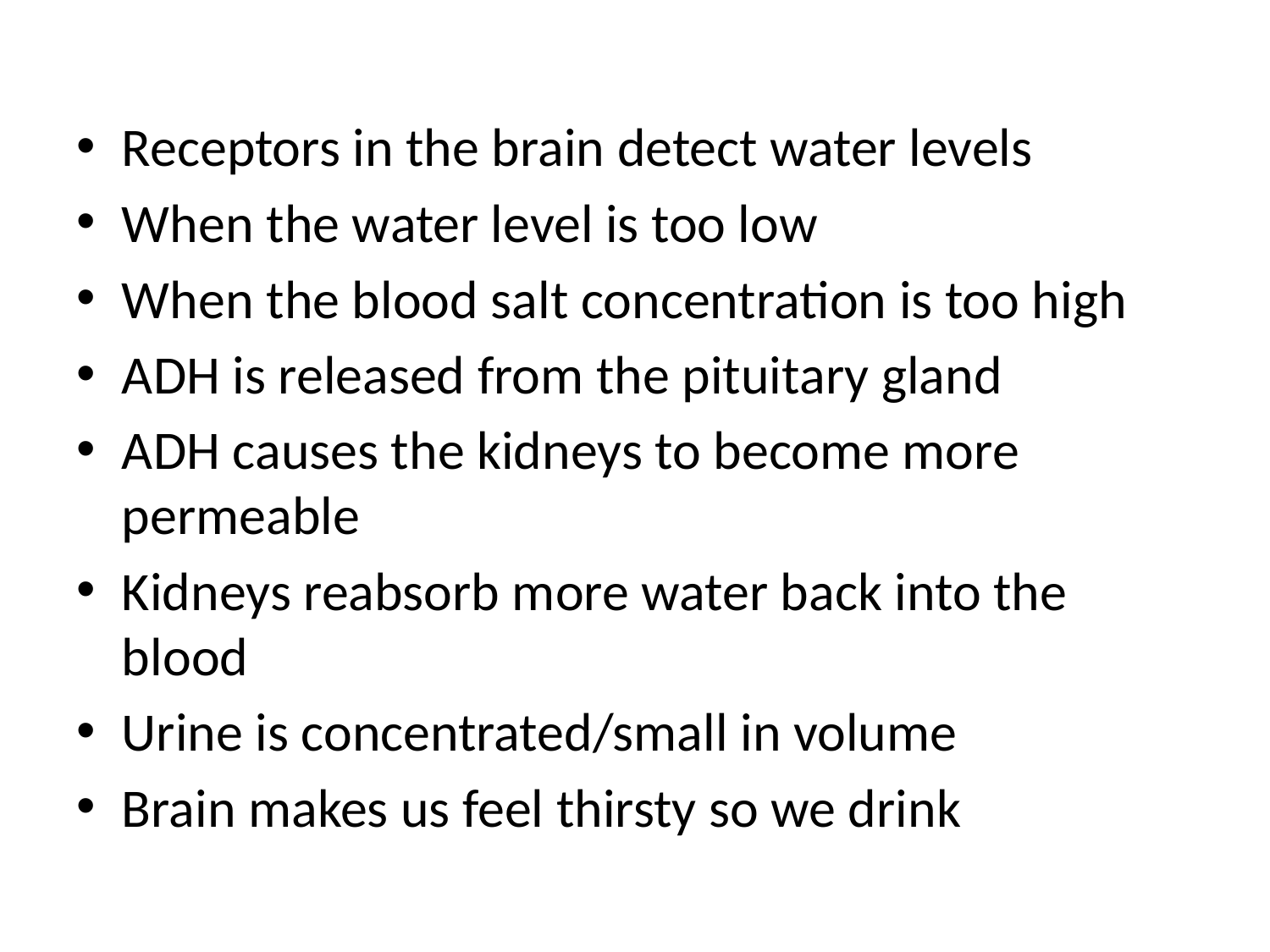

#
Receptors in the brain detect water levels
When the water level is too low
When the blood salt concentration is too high
ADH is released from the pituitary gland
ADH causes the kidneys to become more permeable
Kidneys reabsorb more water back into the blood
Urine is concentrated/small in volume
Brain makes us feel thirsty so we drink